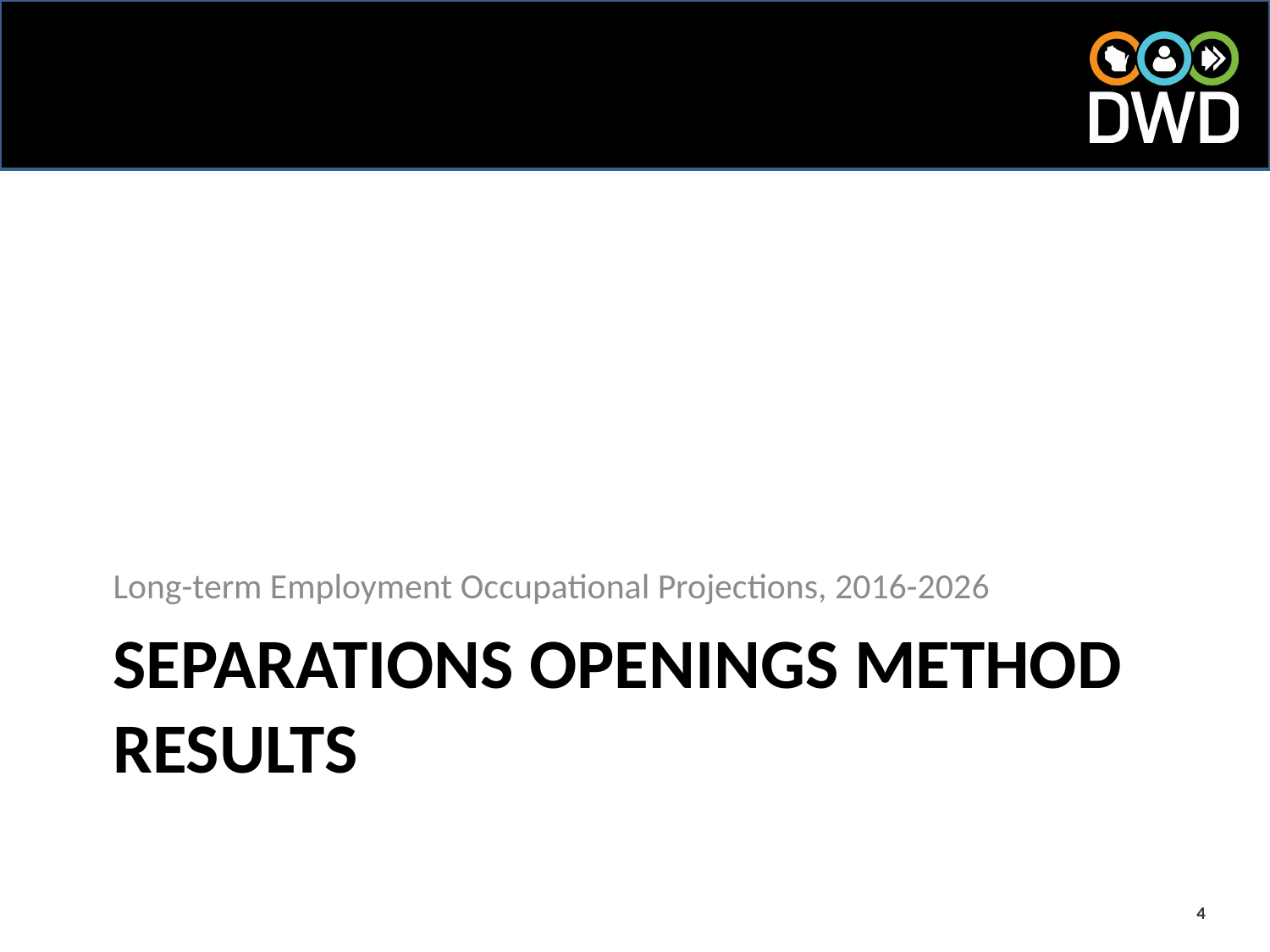

Long-term Employment Occupational Projections, 2016-2026
# Separations Openings Method Results
4